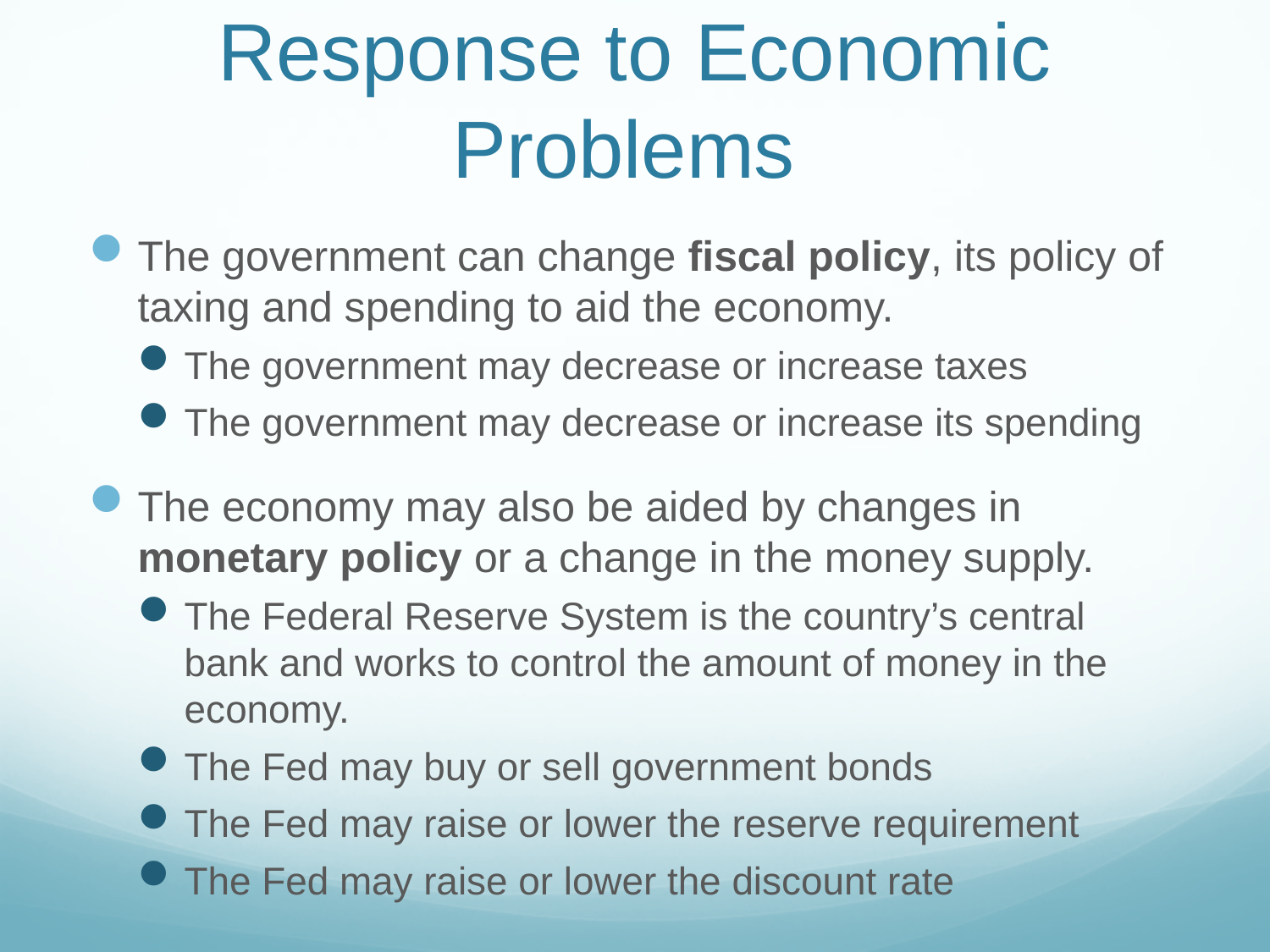

# Response to Economic Problems
The government can change fiscal policy, its policy of taxing and spending to aid the economy.
The government may decrease or increase taxes
The government may decrease or increase its spending
The economy may also be aided by changes in monetary policy or a change in the money supply.
The Federal Reserve System is the country’s central bank and works to control the amount of money in the economy.
The Fed may buy or sell government bonds
The Fed may raise or lower the reserve requirement
The Fed may raise or lower the discount rate